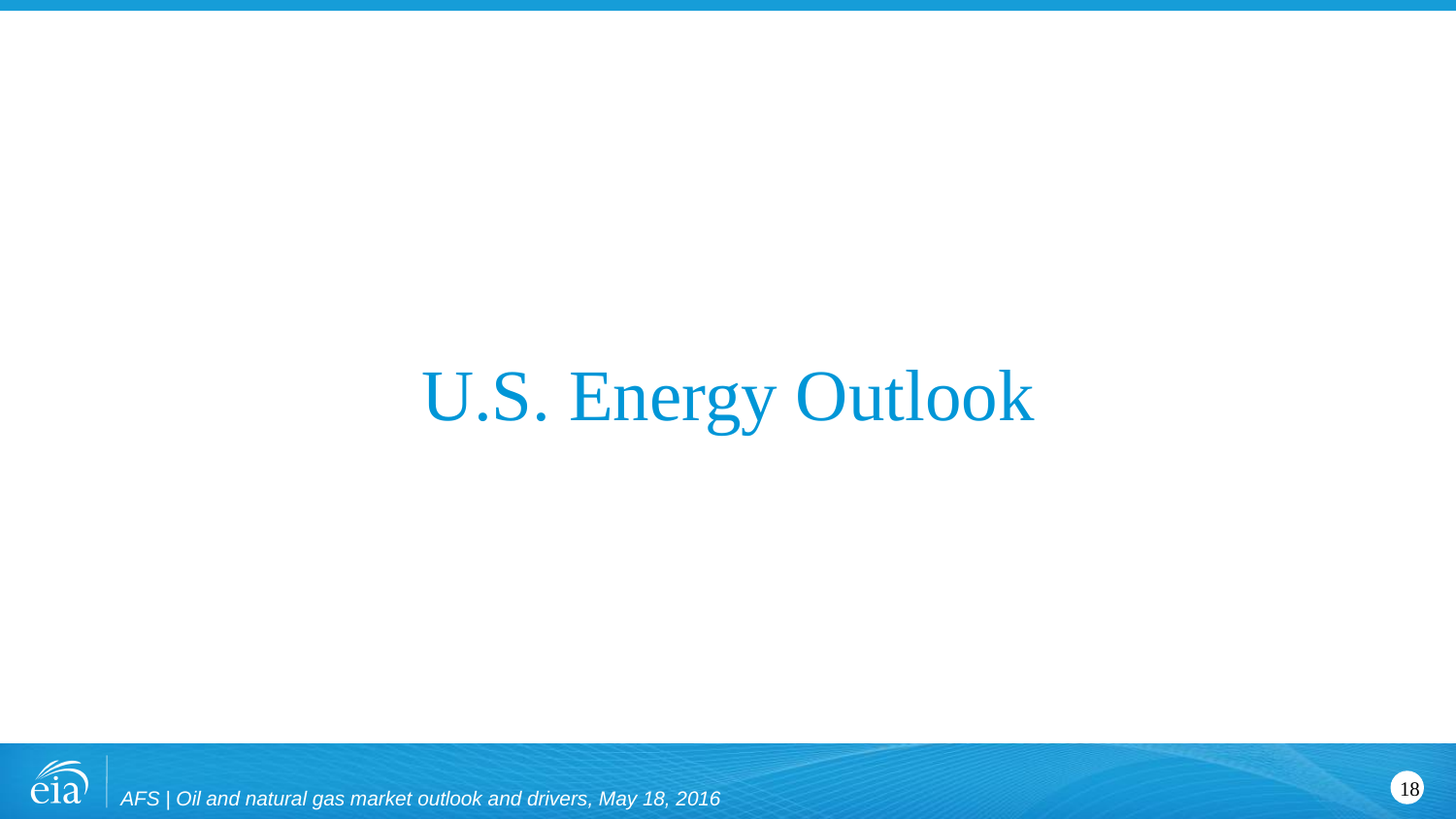

# U.S. Energy Outlook
AFS | Oil and natural gas market outlook and drivers, May 18, 2016
18